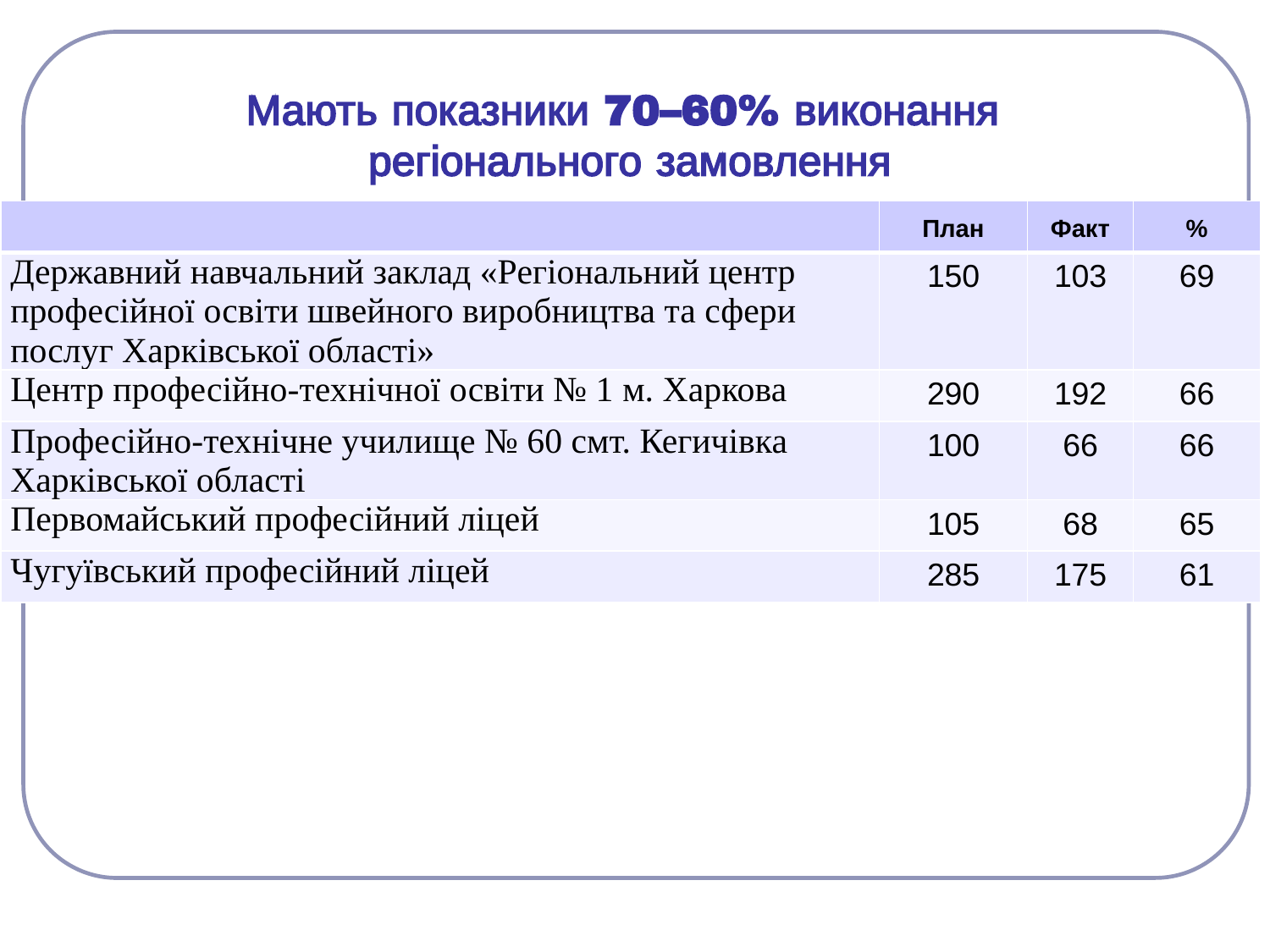

# Мають показники 70–60% виконання регіонального замовлення
|  | План | Факт | % |
| --- | --- | --- | --- |
| Державний навчальний заклад «Регіональний центр професійної освіти швейного виробництва та сфери послуг Харківської області» | 150 | 103 | 69 |
| Центр професійно-технічної освіти № 1 м. Харкова | 290 | 192 | 66 |
| Професійно-технічне училище № 60 смт. Кегичівка Харківської області | 100 | 66 | 66 |
| Первомайський професійний ліцей | 105 | 68 | 65 |
| Чугуївський професійний ліцей | 285 | 175 | 61 |